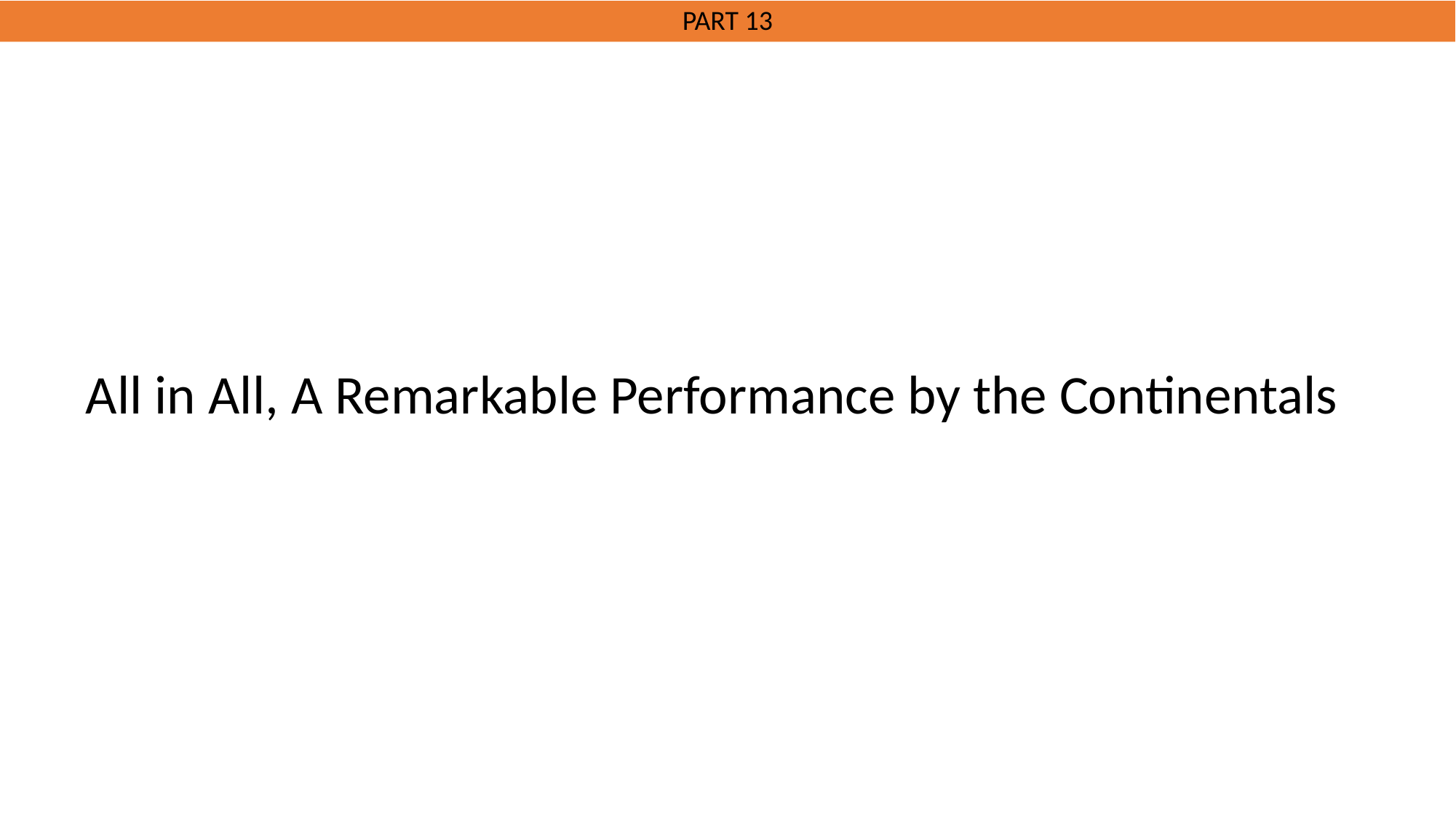

# PART 13

All in All, A Remarkable Performance by the Continentals